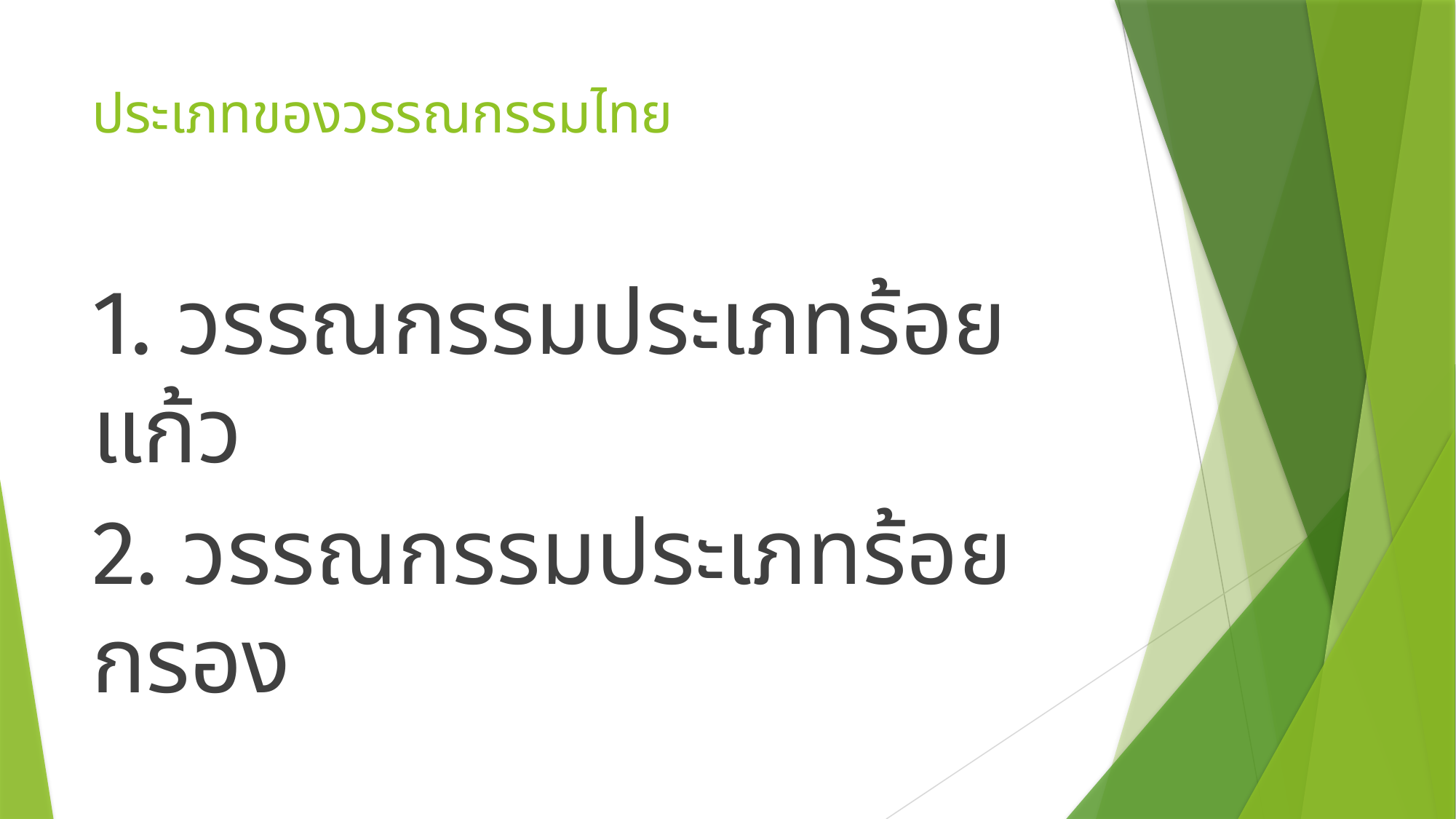

# ประเภทของวรรณกรรมไทย
1. วรรณกรรมประเภทร้อยแก้ว
2. วรรณกรรมประเภทร้อยกรอง